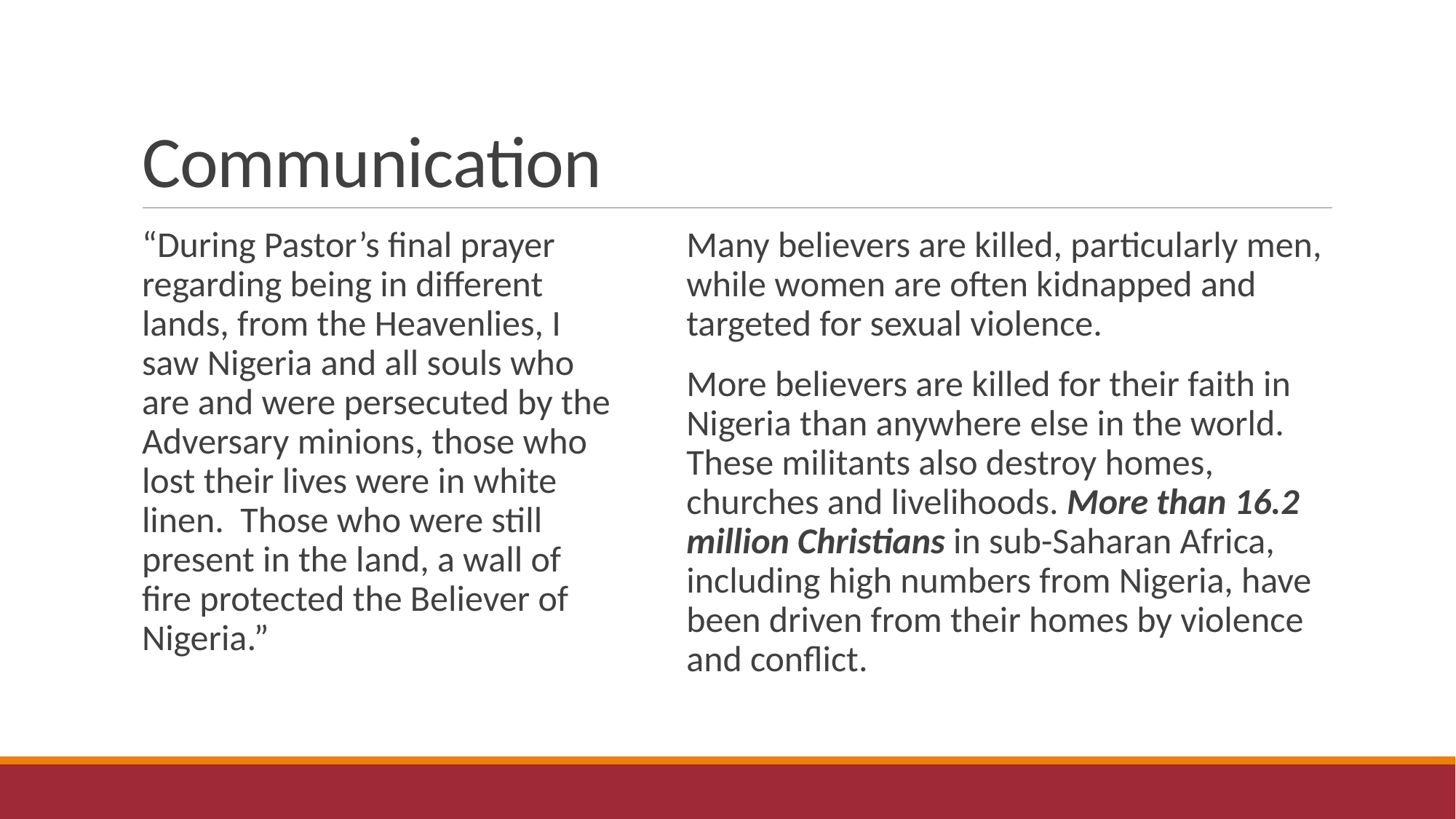

# Communication
“During Pastor’s final prayer regarding being in different lands, from the Heavenlies, I saw Nigeria and all souls who are and were persecuted by the Adversary minions, those who lost their lives were in white linen.  Those who were still present in the land, a wall of fire protected the Believer of Nigeria.”
Many believers are killed, particularly men, while women are often kidnapped and targeted for sexual violence.
More believers are killed for their faith in Nigeria than anywhere else in the world. These militants also destroy homes, churches and livelihoods. More than 16.2 million Christians in sub-Saharan Africa, including high numbers from Nigeria, have been driven from their homes by violence and conflict.